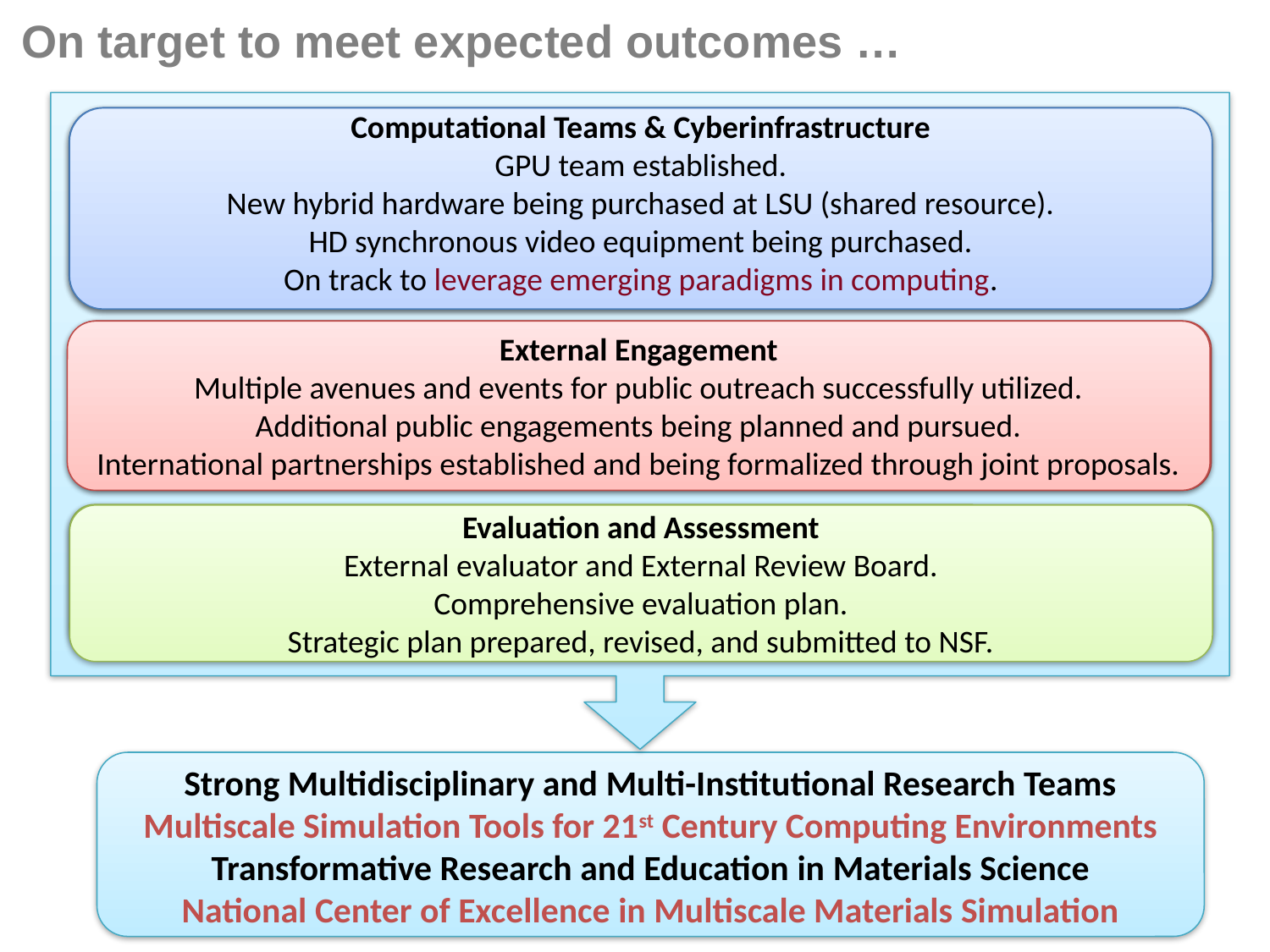

On target to meet expected outcomes …

Computational Teams & Cyberinfrastructure

Computational Teams & Cyberinfrastructure
GPU team established.
New hybrid hardware being purchased at LSU (shared resource).
HD synchronous video equipment being purchased.
On track to leverage emerging paradigms in computing.

External Engagement
External Engagement
Multiple avenues and events for public outreach successfully utilized.
Additional public engagements being planned and pursued.
International partnerships established and being formalized through joint proposals.
Evaluation and Assessment
Evaluation and Assessment
External evaluator and External Review Board.
Comprehensive evaluation plan.
Strategic plan prepared, revised, and submitted to NSF.

Strong Multidisciplinary and Multi-Institutional Research Teams
Multiscale Simulation Tools for 21st Century Computing Environments
Transformative Research and Education in Materials Science
National Center of Excellence in Multiscale Materials Simulation